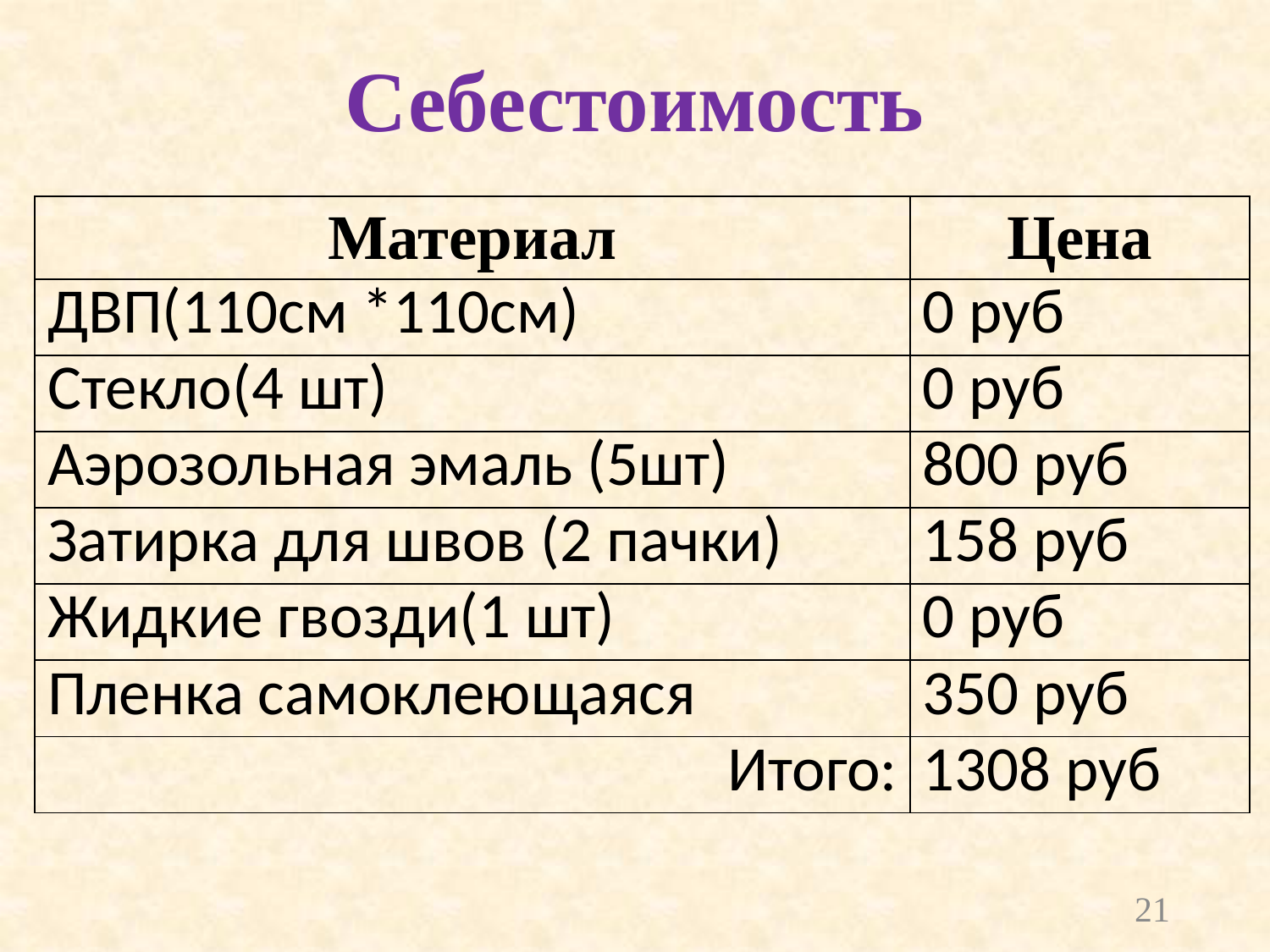

# Себестоимость
| Материал | Цена |
| --- | --- |
| ДВП(110см \*110см) | 0 руб |
| Стекло(4 шт) | 0 руб |
| Аэрозольная эмаль (5шт) | 800 руб |
| Затирка для швов (2 пачки) | 158 руб |
| Жидкие гвозди(1 шт) | 0 руб |
| Пленка самоклеющаяся | 350 руб |
| Итого: | 1308 руб |
21